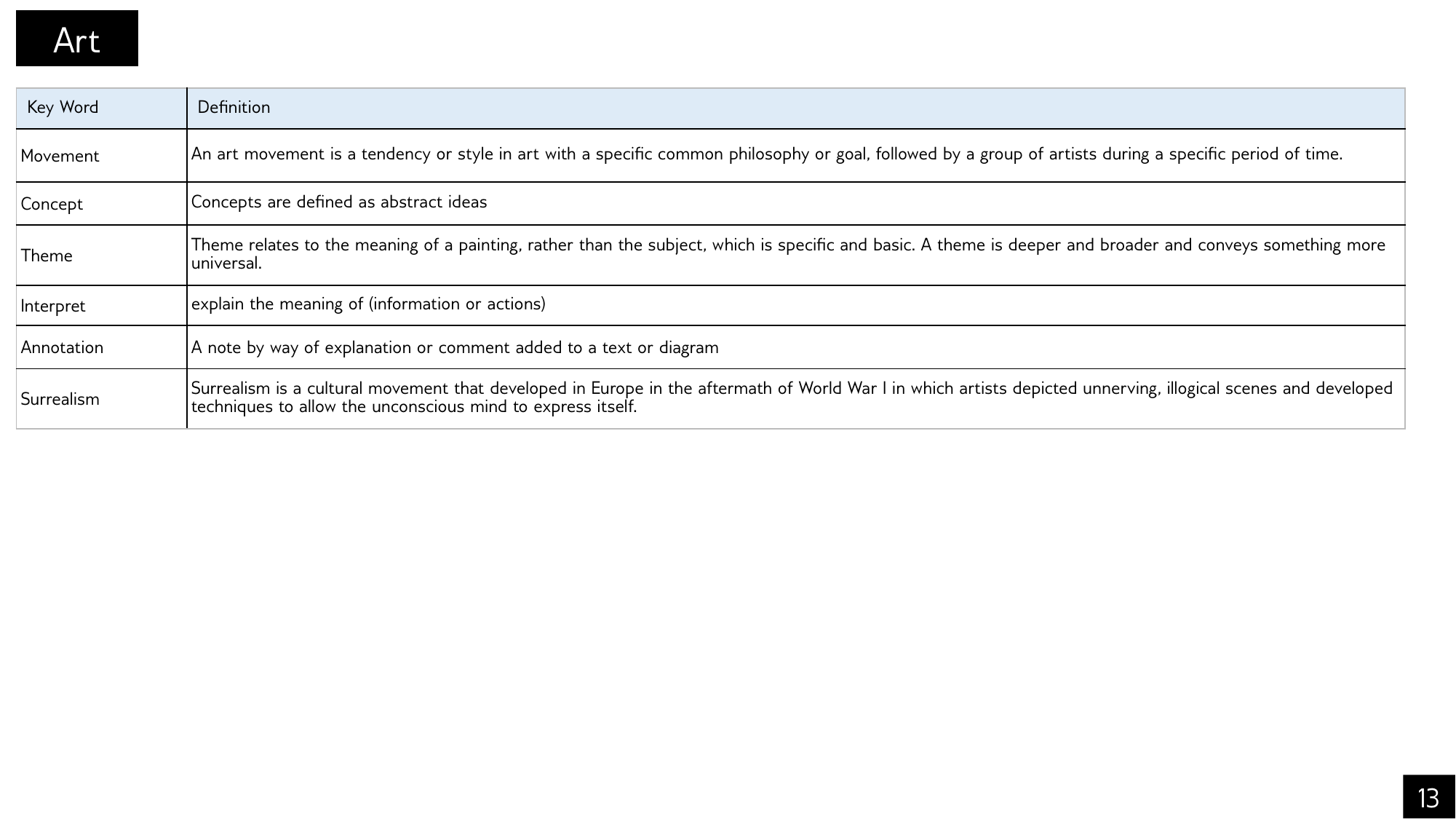

Art
| Key Word | Definition |
| --- | --- |
| Movement | An art movement is a tendency or style in art with a specific common philosophy or goal, followed by a group of artists during a specific period of time. |
| Concept | Concepts are defined as abstract ideas |
| Theme | Theme relates to the meaning of a painting, rather than the subject, which is specific and basic. A theme is deeper and broader and conveys something more universal. |
| Interpret | explain the meaning of (information or actions) |
| Annotation | A note by way of explanation or comment added to a text or diagram |
| Surrealism | Surrealism is a cultural movement that developed in Europe in the aftermath of World War I in which artists depicted unnerving, illogical scenes and developed techniques to allow the unconscious mind to express itself. |
13